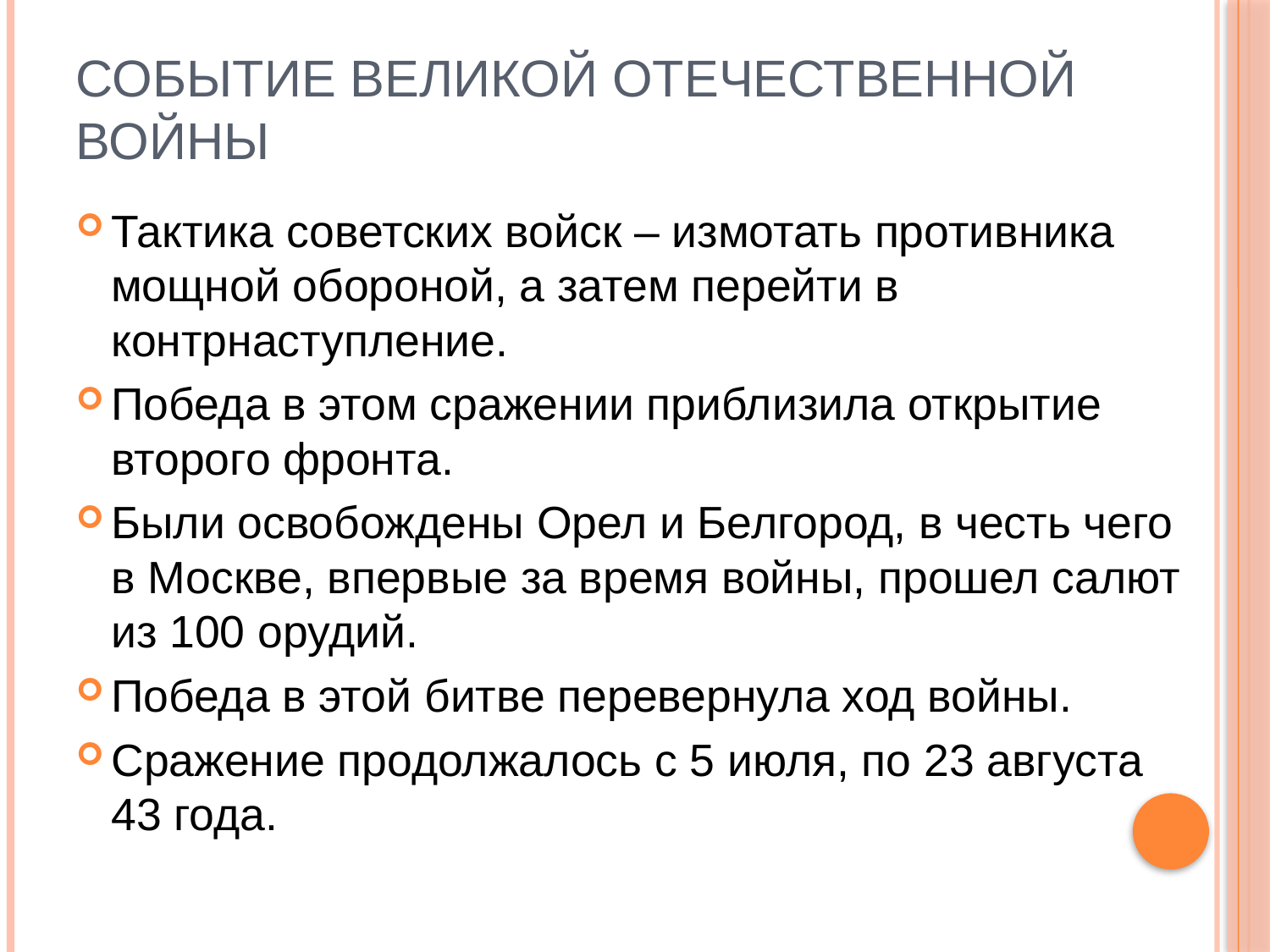

# Событие Великой Отечественной Войны
Тактика советских войск – измотать противника мощной обороной, а затем перейти в контрнаступление.
Победа в этом сражении приблизила открытие второго фронта.
Были освобождены Орел и Белгород, в честь чего в Москве, впервые за время войны, прошел салют из 100 орудий.
Победа в этой битве перевернула ход войны.
Сражение продолжалось с 5 июля, по 23 августа 43 года.